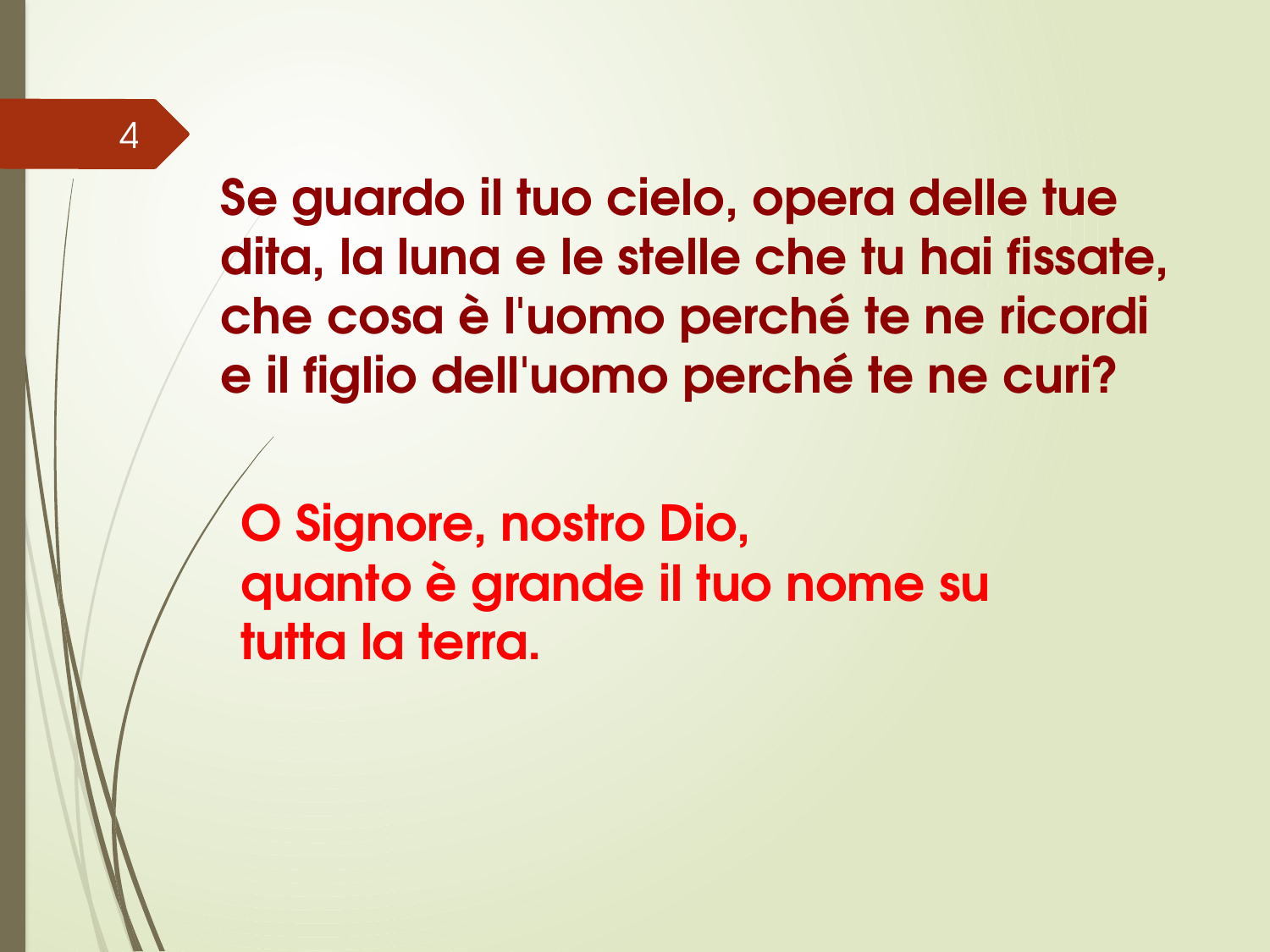

4
Se guardo il tuo cielo, opera delle tue dita, la luna e le stelle che tu hai fissate,
che cosa è l'uomo perché te ne ricordi
e il figlio dell'uomo perché te ne curi?
O Signore, nostro Dio,
quanto è grande il tuo nome su tutta la terra.